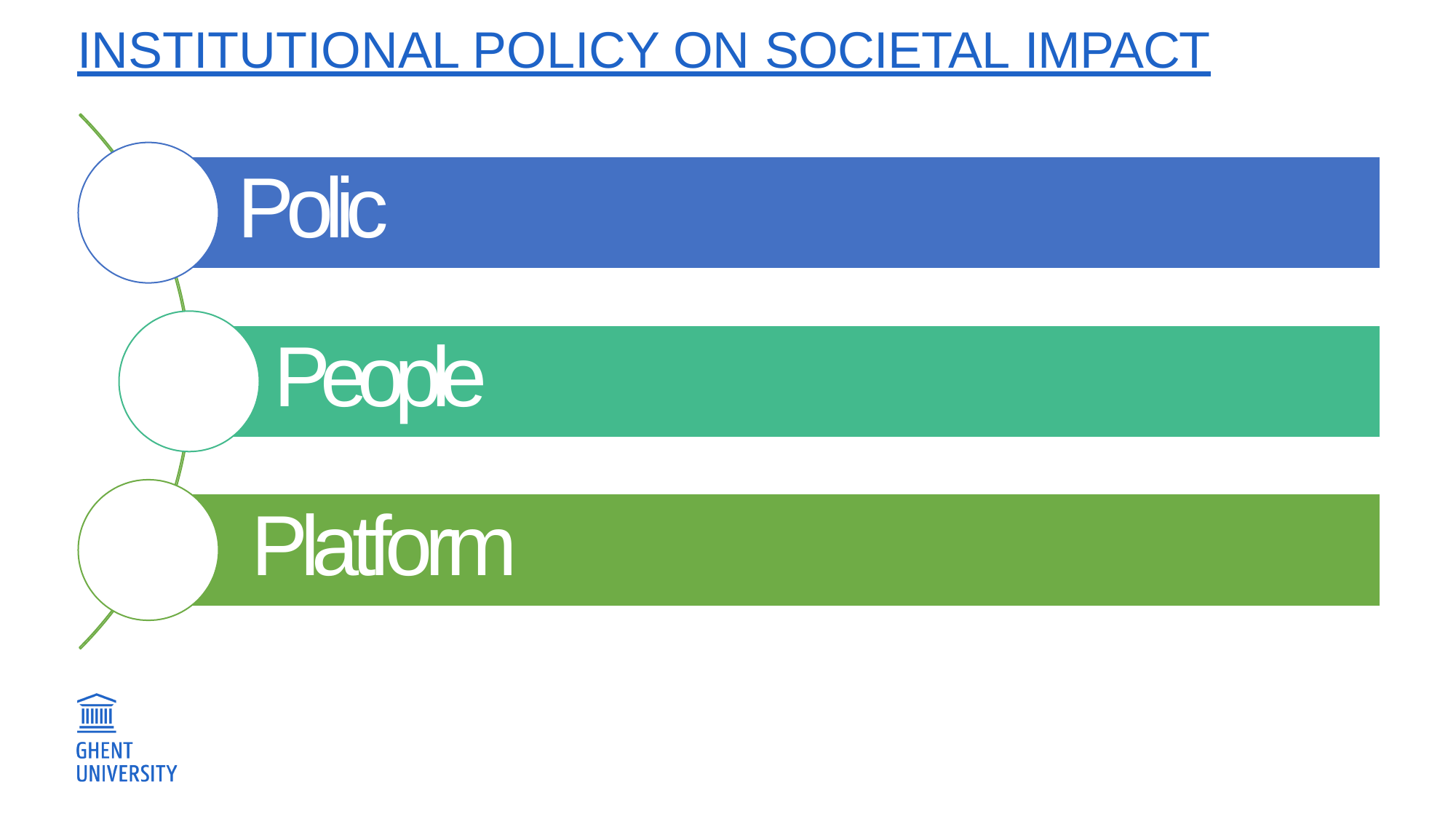

INSTITUTIONAL POLICY ON SOCIETAL IMPACT

# Policy
People
Platforms